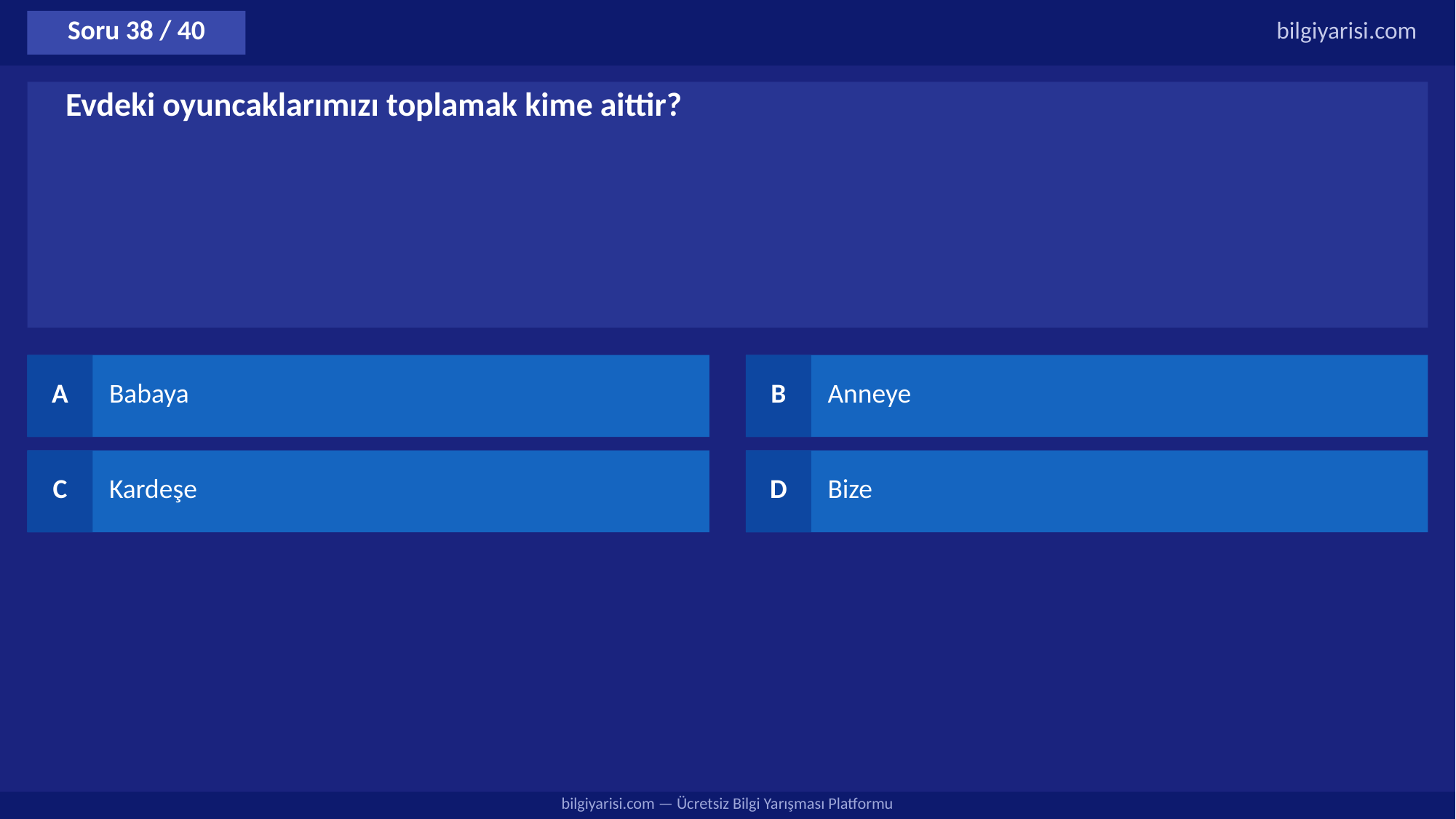

Soru 38 / 40
bilgiyarisi.com

Evdeki oyuncaklarımızı toplamak kime aittir?

A
Babaya

B
Anneye

C
Kardeşe

D
Bize
bilgiyarisi.com — Ücretsiz Bilgi Yarışması Platformu